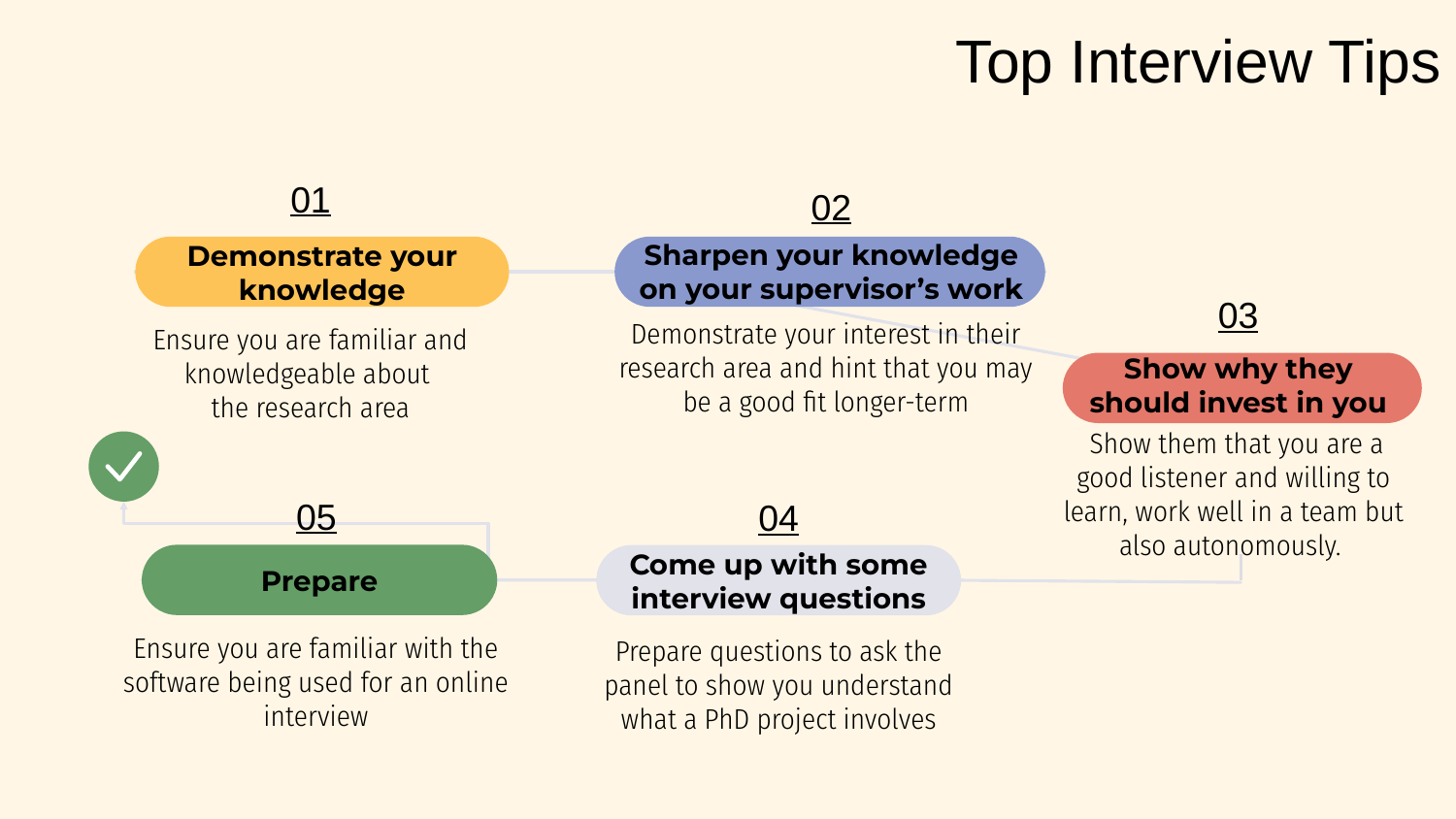

# Top Interview Tips
01
02
Sharpen your knowledge on your supervisor’s work

Demonstrate your knowledge
Ensure you are familiar and knowledgeable about  the research area
03
Demonstrate your interest in their research area and hint that you may be a good fit longer-term
Show why they should invest in you

 Show them that you are a good listener and willing to learn, work well in a team but also autonomously.

05
04
Prepare
Ensure you are familiar with the software being used for an online interview
Come up with some interview questions
Prepare questions to ask the panel to show you understand what a PhD project involves